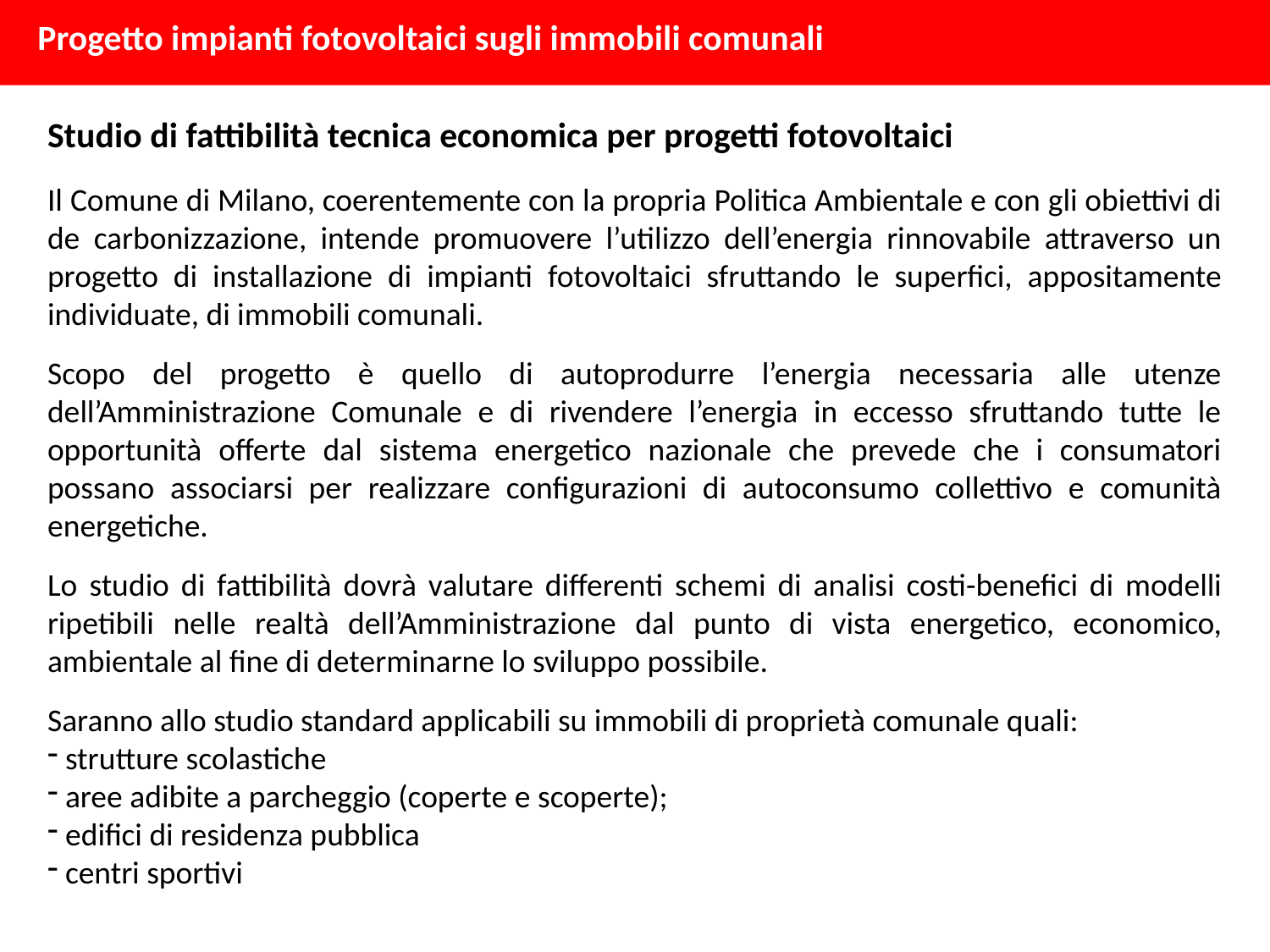

Progetto impianti fotovoltaici sugli immobili comunali

Studio di fattibilità tecnica economica per progetti fotovoltaici
Il Comune di Milano, coerentemente con la propria Politica Ambientale e con gli obiettivi di de carbonizzazione, intende promuovere l’utilizzo dell’energia rinnovabile attraverso un progetto di installazione di impianti fotovoltaici sfruttando le superfici, appositamente individuate, di immobili comunali.

Scopo del progetto è quello di autoprodurre l’energia necessaria alle utenze dell’Amministrazione Comunale e di rivendere l’energia in eccesso sfruttando tutte le opportunità offerte dal sistema energetico nazionale che prevede che i consumatori possano associarsi per realizzare configurazioni di autoconsumo collettivo e comunità energetiche.

Lo studio di fattibilità dovrà valutare differenti schemi di analisi costi-benefici di modelli ripetibili nelle realtà dell’Amministrazione dal punto di vista energetico, economico, ambientale al fine di determinarne lo sviluppo possibile.

Saranno allo studio standard applicabili su immobili di proprietà comunale quali:
 strutture scolastiche
 aree adibite a parcheggio (coperte e scoperte);
 edifici di residenza pubblica
 centri sportivi